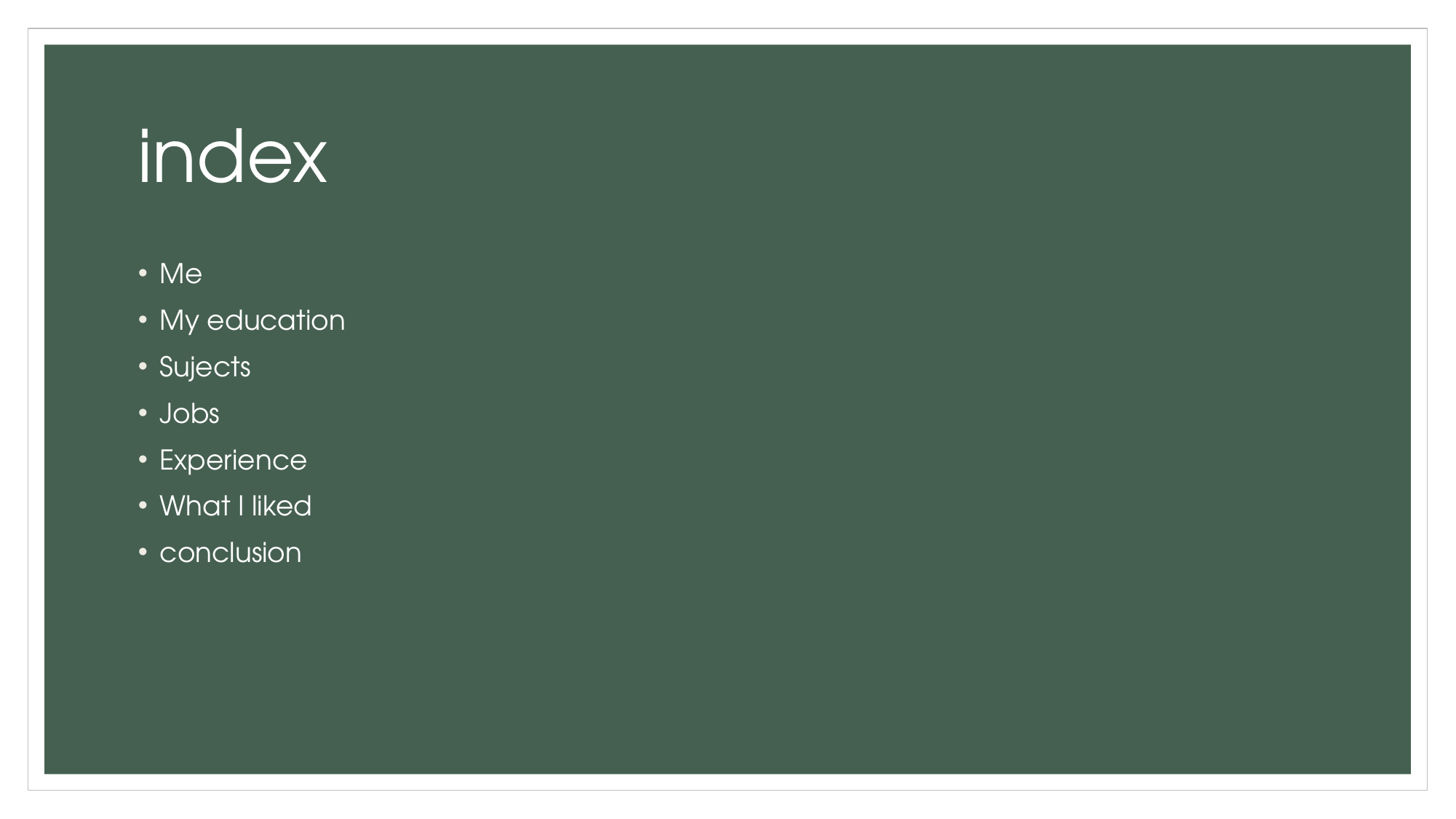

# index
Me
My education
Sujects
Jobs
Experience
What I liked
conclusion